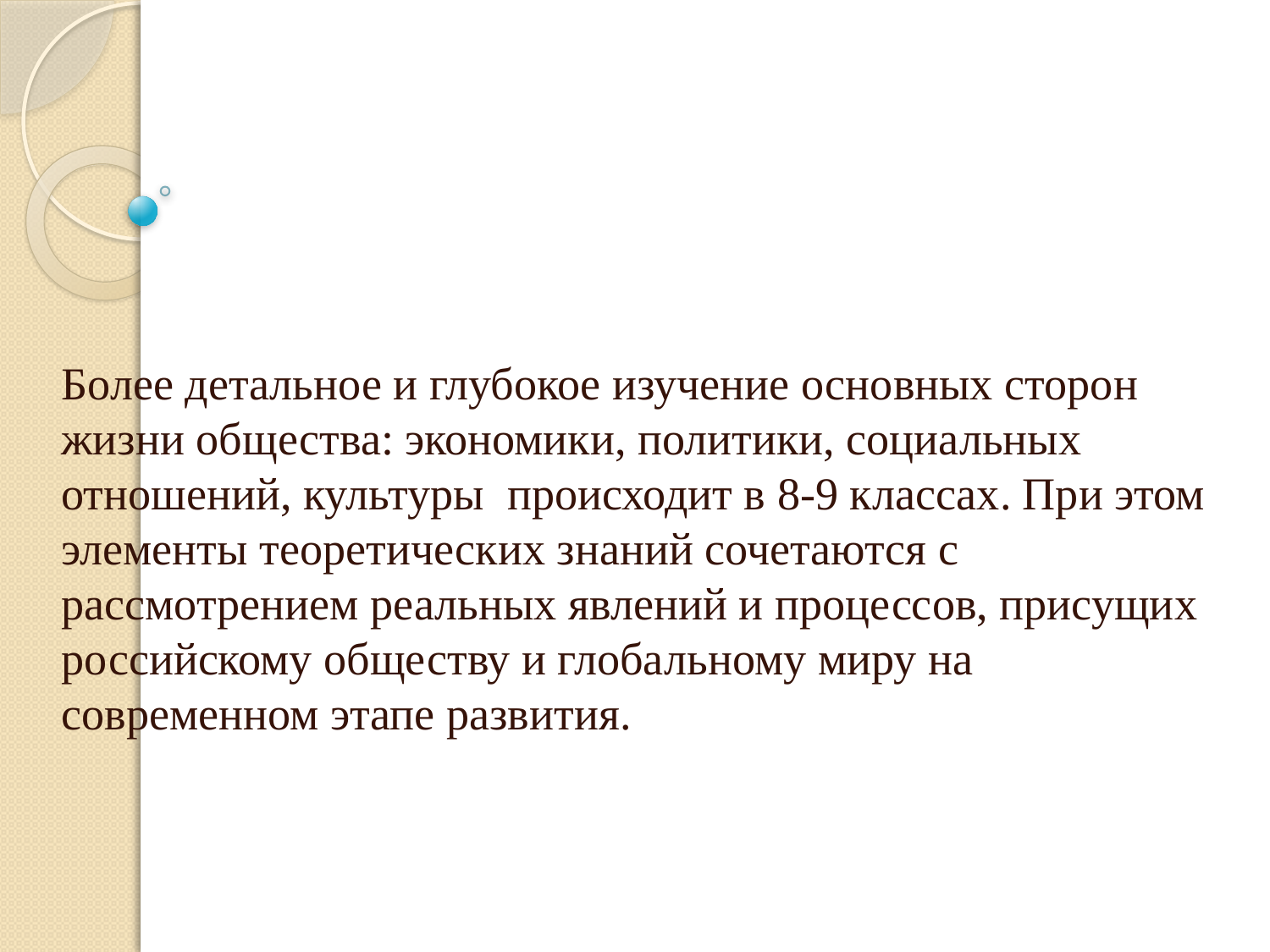

Более детальное и глубокое изучение основных сторон жизни общества: экономики, политики, социальных отношений, культуры  происходит в 8-9 классах. При этом элементы теоретических знаний сочетаются с рассмотрением реальных явлений и процессов, присущих российскому обществу и глобальному миру на современном этапе развития.
#